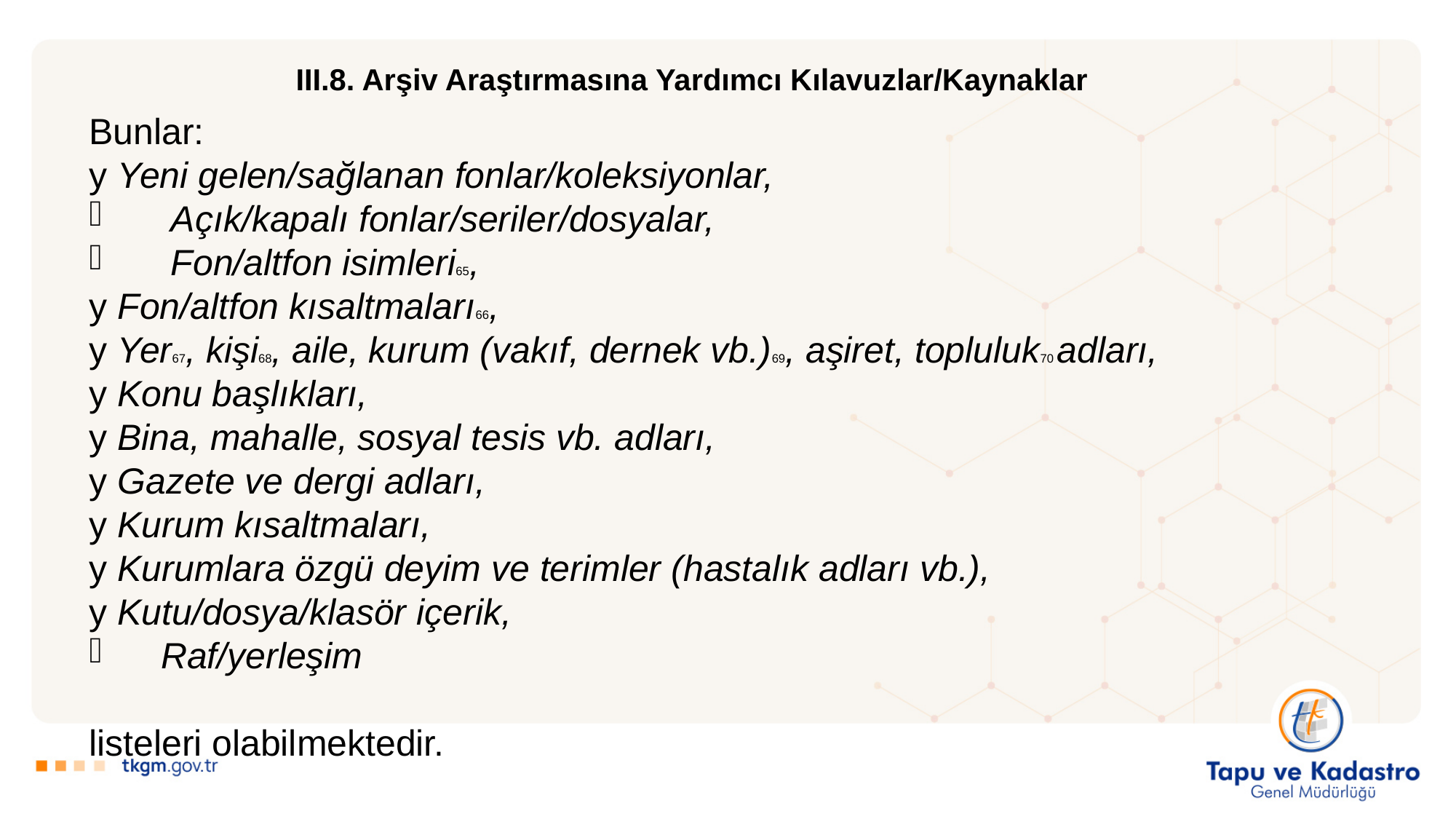

III.8. Arşiv Araştırmasına Yardımcı Kılavuzlar/Kaynaklar
Bunlar:
y Yeni gelen/sağlanan fonlar/koleksiyonlar,
    Açık/kapalı fonlar/seriler/dosyalar,
    Fon/altfon isimleri65,
y Fon/altfon kısaltmaları66,
y Yer67, kişi68, aile, kurum (vakıf, dernek vb.)69, aşiret, topluluk70 adları,
y Konu başlıkları,
y Bina, mahalle, sosyal tesis vb. adları,
y Gazete ve dergi adları,
y Kurum kısaltmaları,
y Kurumlara özgü deyim ve terimler (hastalık adları vb.),
y Kutu/dosya/klasör içerik,
   Raf/yerleşim

listeleri olabilmektedir.